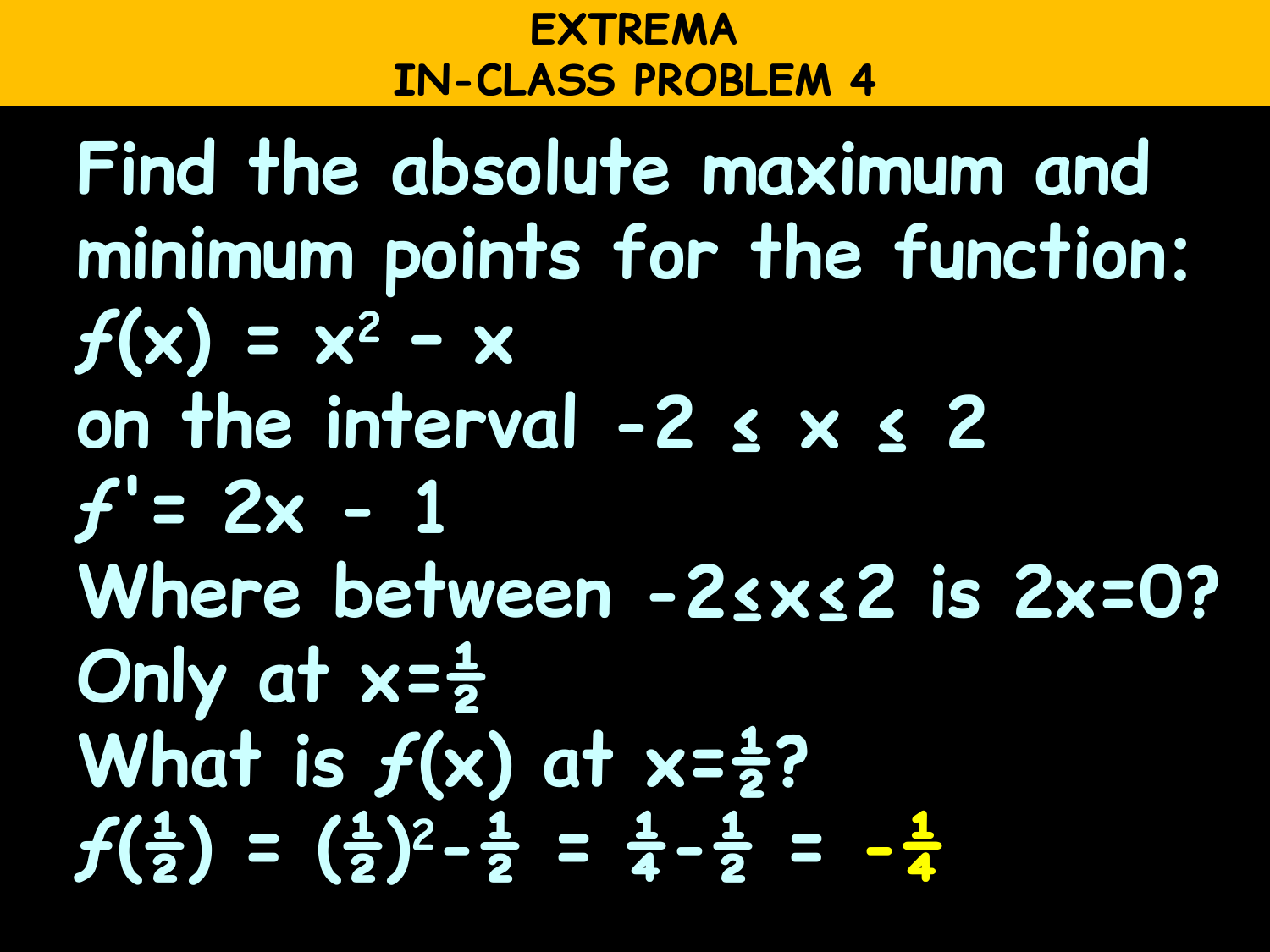

EXTREMA
IN-CLASS PROBLEM 4
Find the absolute maximum and minimum points for the function: ƒ(x) = x2 – x
on the interval -2 ≤ x ≤ 2
ƒ'= 2x - 1
Where between -2≤x≤2 is 2x=0?
Only at x=½
What is ƒ(x) at x=½?
ƒ(½) = (½)2-½ = ¼-½ = -¼